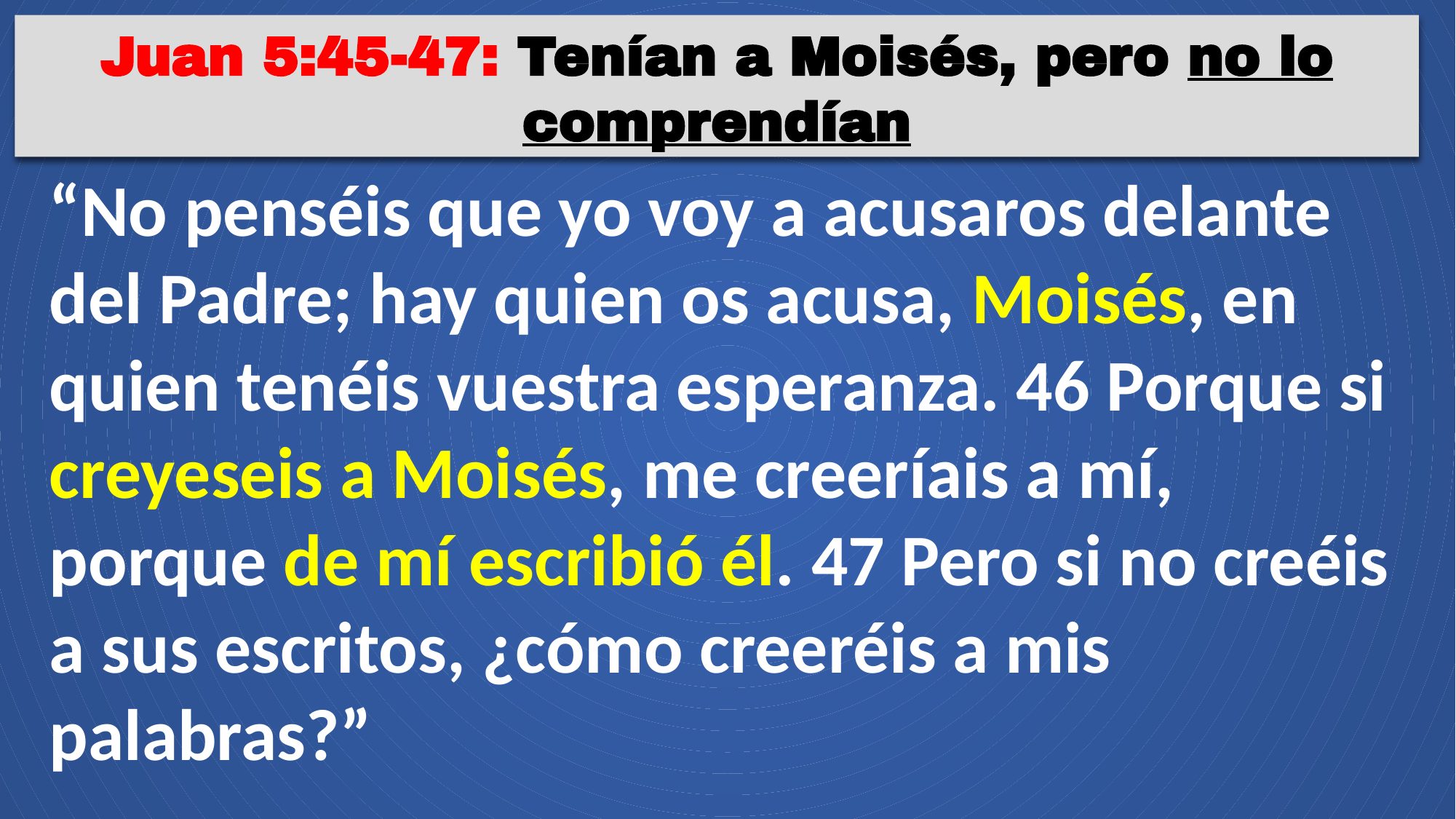

Juan 5:45-47: Tenían a Moisés, pero no lo comprendían
“No penséis que yo voy a acusaros delante del Padre; hay quien os acusa, Moisés, en quien tenéis vuestra esperanza. 46 Porque si creyeseis a Moisés, me creeríais a mí, porque de mí escribió él. 47 Pero si no creéis a sus escritos, ¿cómo creeréis a mis palabras?”